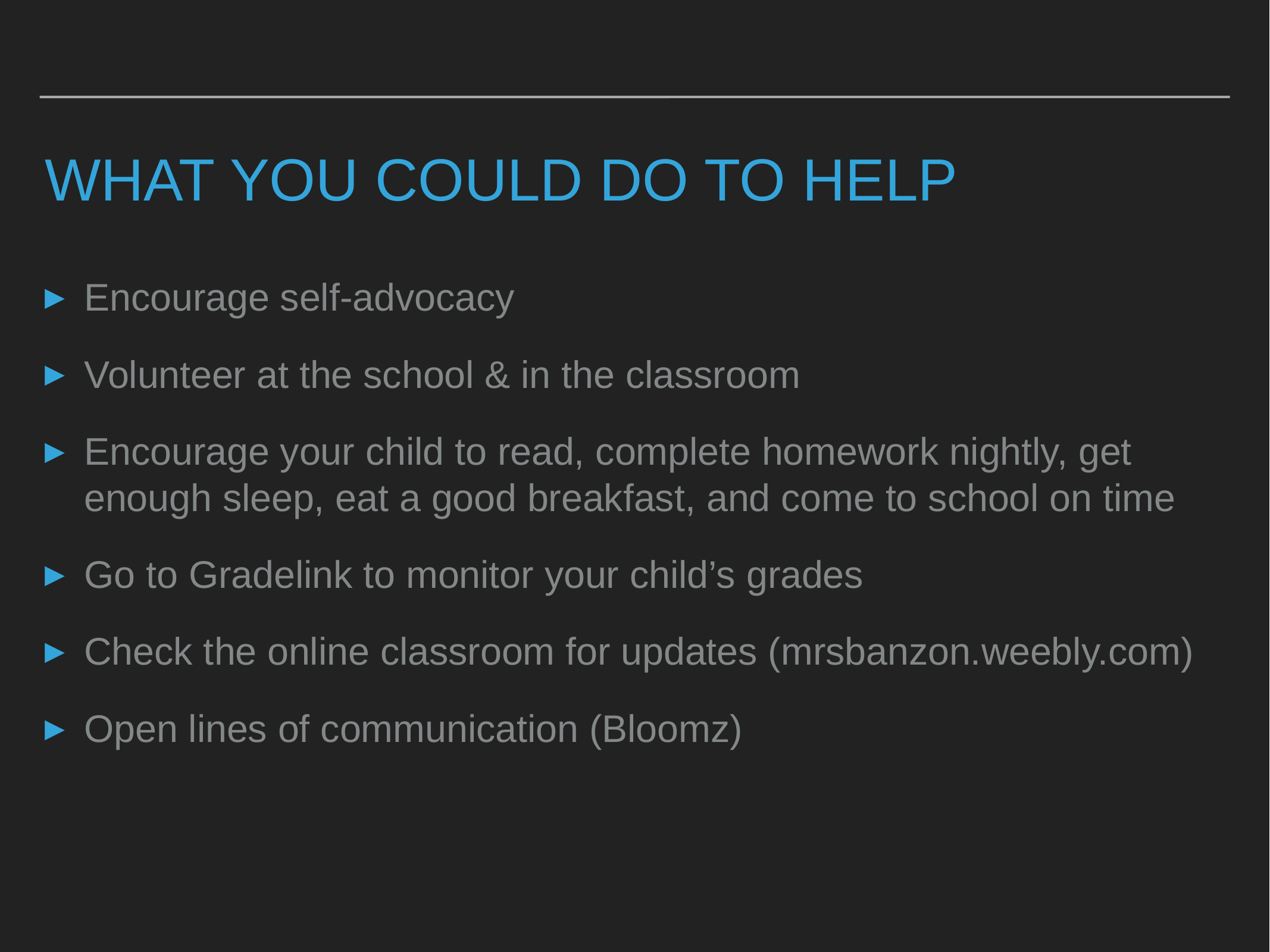

# What You Could Do To Help
Encourage self-advocacy
Volunteer at the school & in the classroom
Encourage your child to read, complete homework nightly, get enough sleep, eat a good breakfast, and come to school on time
Go to Gradelink to monitor your child’s grades
Check the online classroom for updates (mrsbanzon.weebly.com)
Open lines of communication (Bloomz)